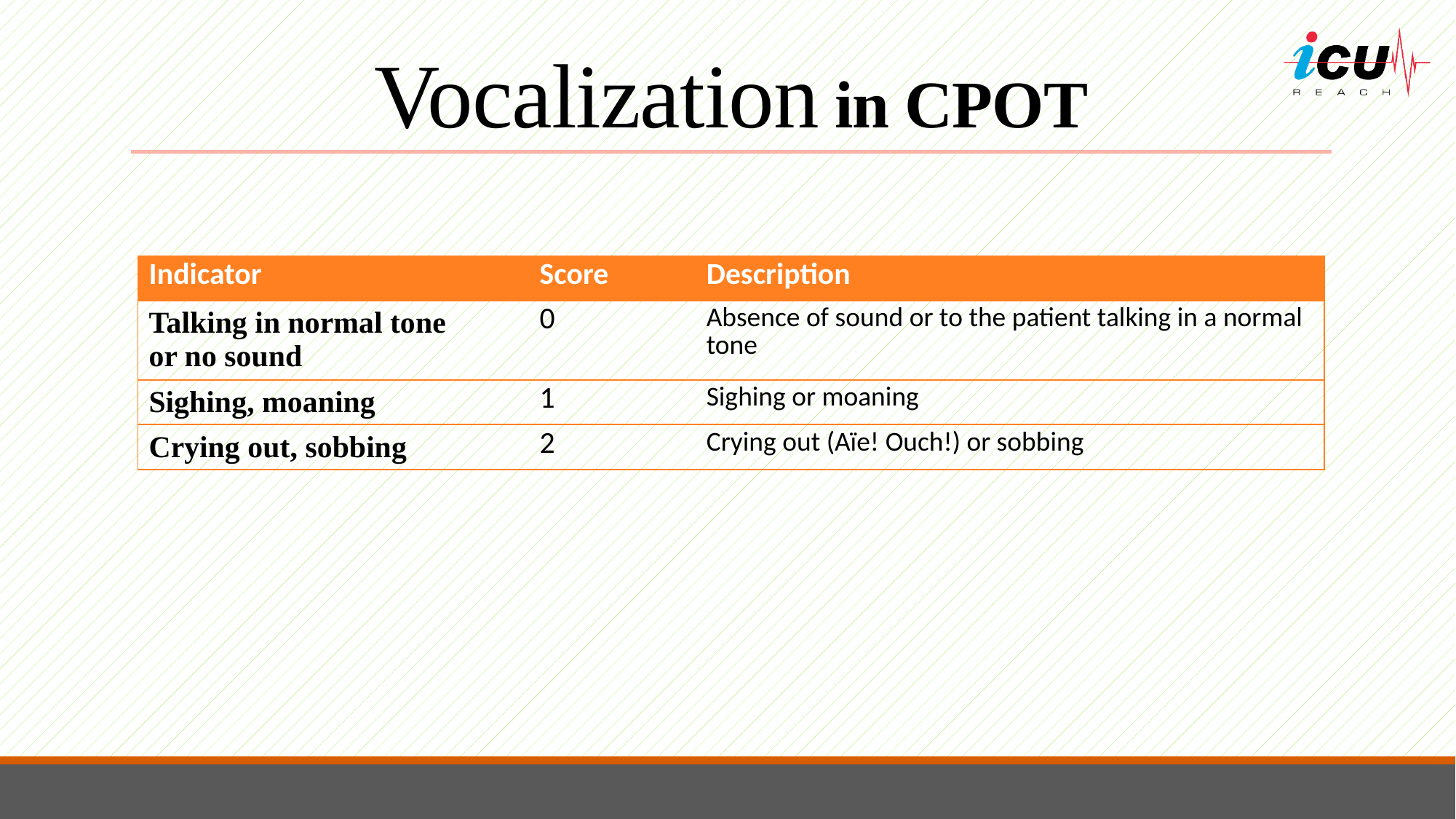

# Vocalization in CPOT
| Indicator | Score | Description |
| --- | --- | --- |
| Talking in normal tone or no sound | 0 | Absence of sound or to the patient talking in a normal tone |
| Sighing, moaning | 1 | Sighing or moaning |
| Crying out, sobbing | 2 | Crying out (Aïe! Ouch!) or sobbing |